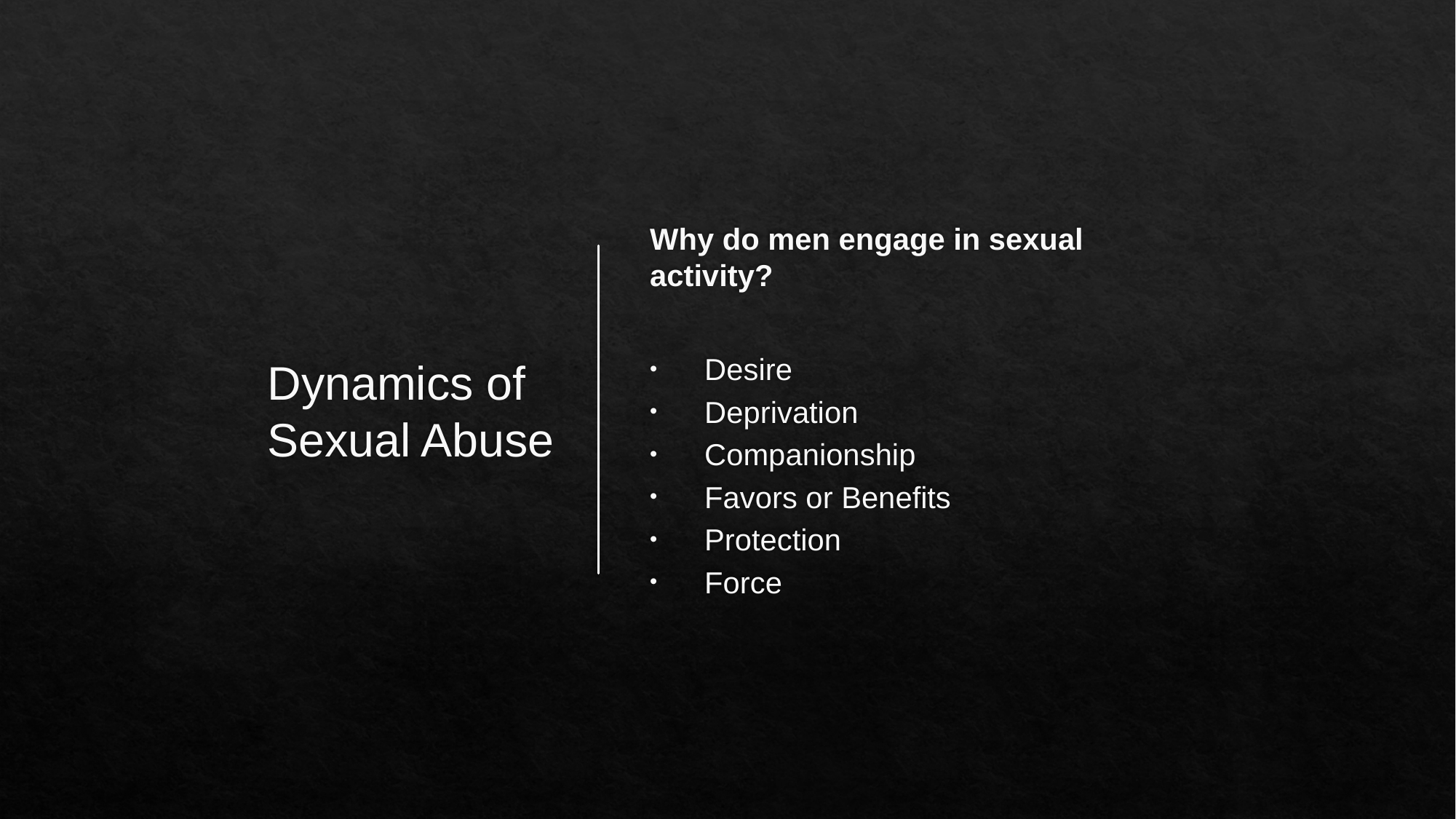

# Dynamics of Sexual Abuse
Why do men engage in sexual activity?

Desire
Deprivation
Companionship
Favors or Benefits
Protection
Force